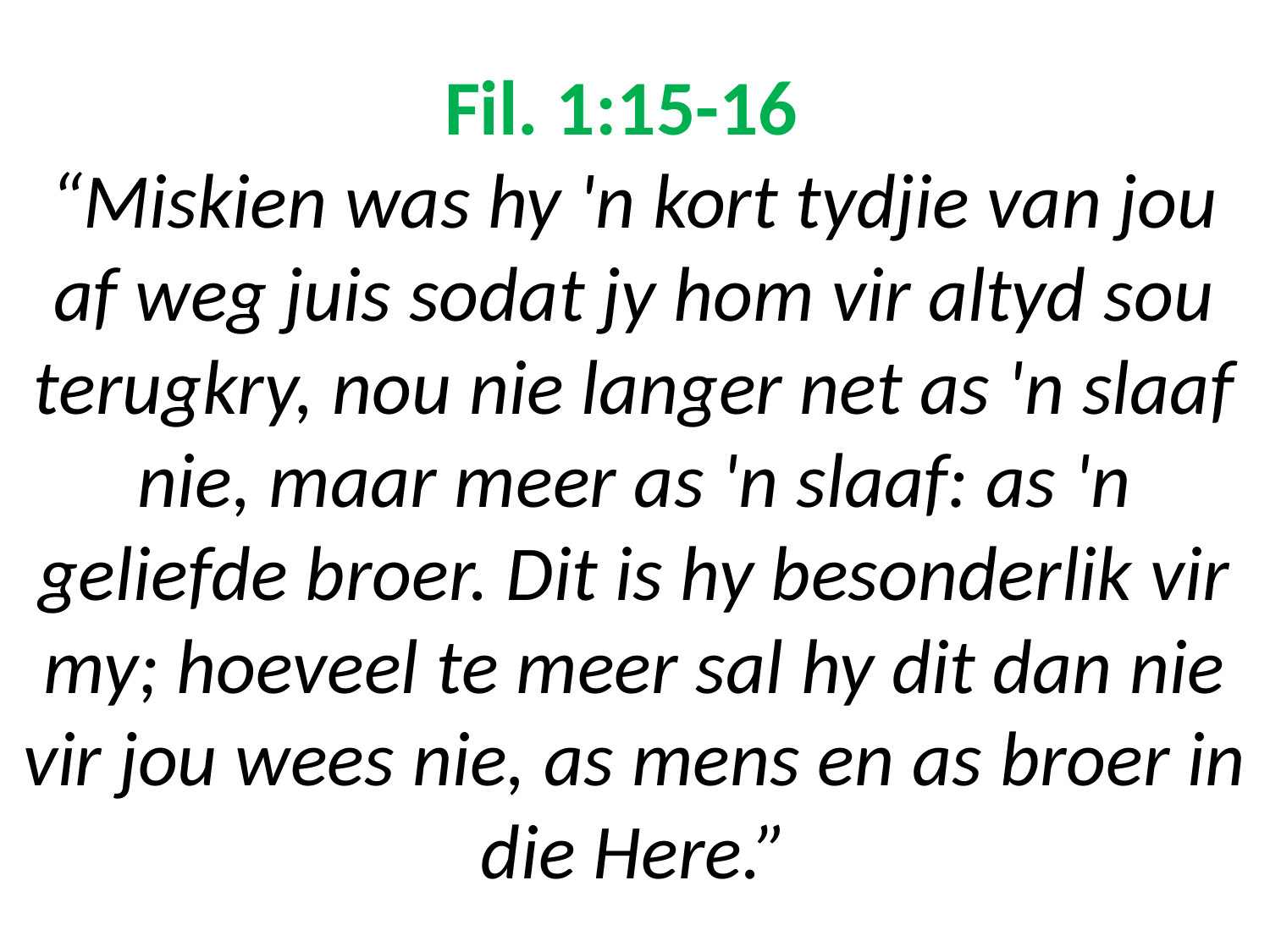

# Fil. 1:15-16 “Miskien was hy 'n kort tydjie van jou af weg juis sodat jy hom vir altyd sou terugkry, nou nie langer net as 'n slaaf nie, maar meer as 'n slaaf: as 'n geliefde broer. Dit is hy besonderlik vir my; hoeveel te meer sal hy dit dan nie vir jou wees nie, as mens en as broer in die Here.”